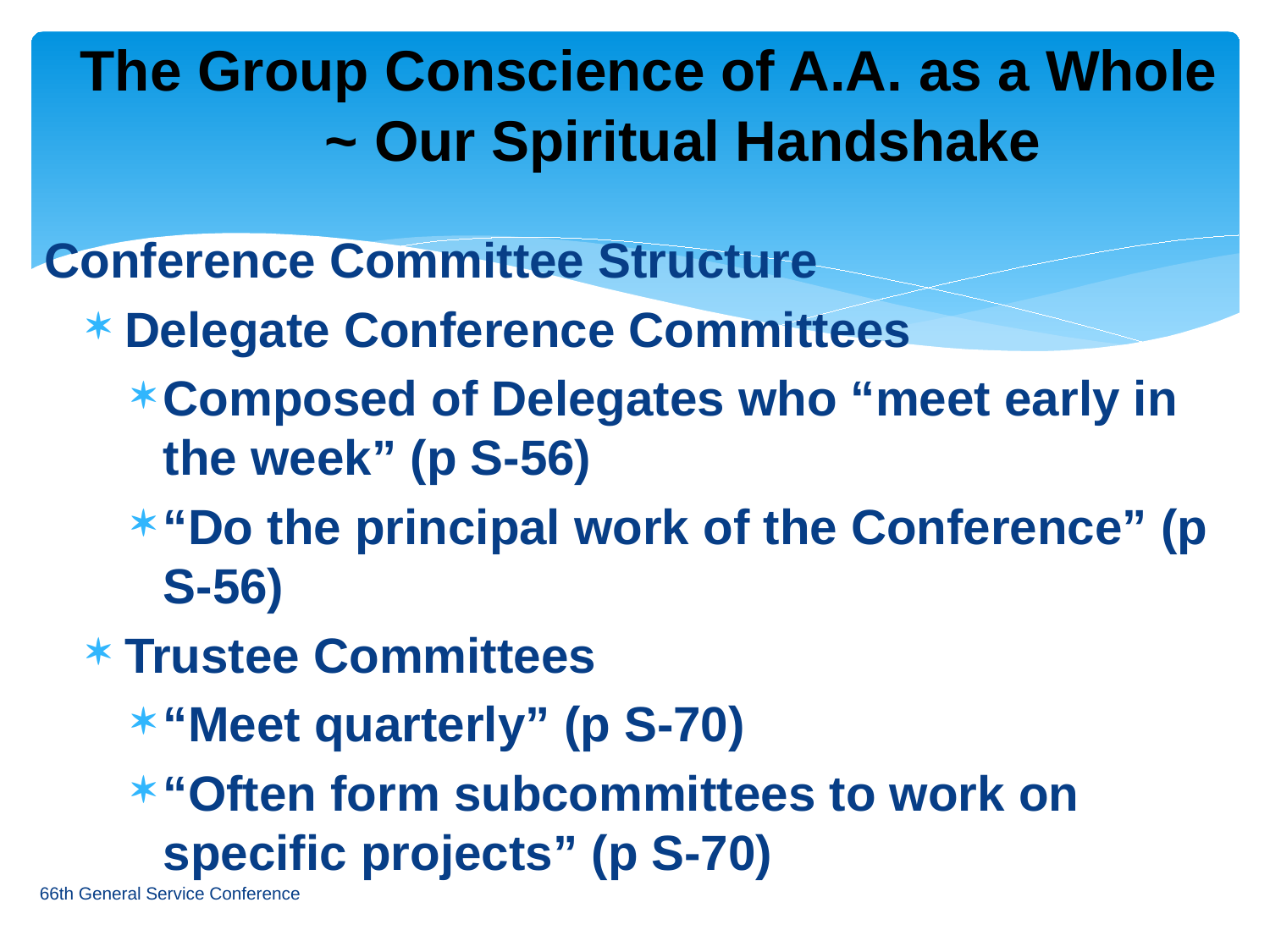

# The Group Conscience of A.A. as a Whole ~ Our Spiritual Handshake
Conference Committee Structure
Delegate Conference Committees
Composed of Delegates who “meet early in the week” (p S-56)
“Do the principal work of the Conference” (p S-56)
Trustee Committees
“Meet quarterly” (p S-70)
“Often form subcommittees to work on specific projects” (p S-70)

66th General Service Conference